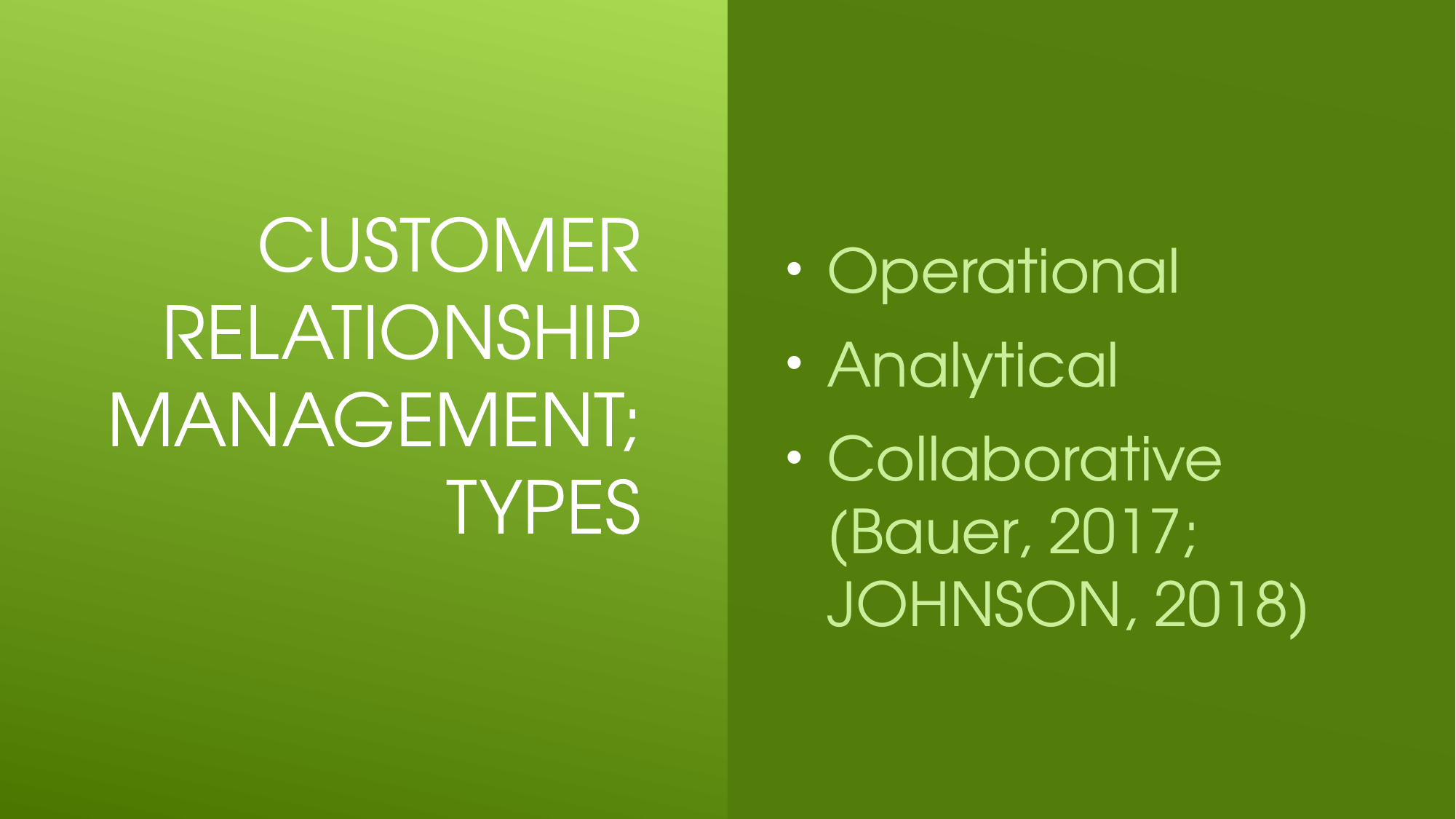

# Customer relationship management; types
Operational
Analytical
Collaborative (Bauer, 2017; JOHNSON, 2018)